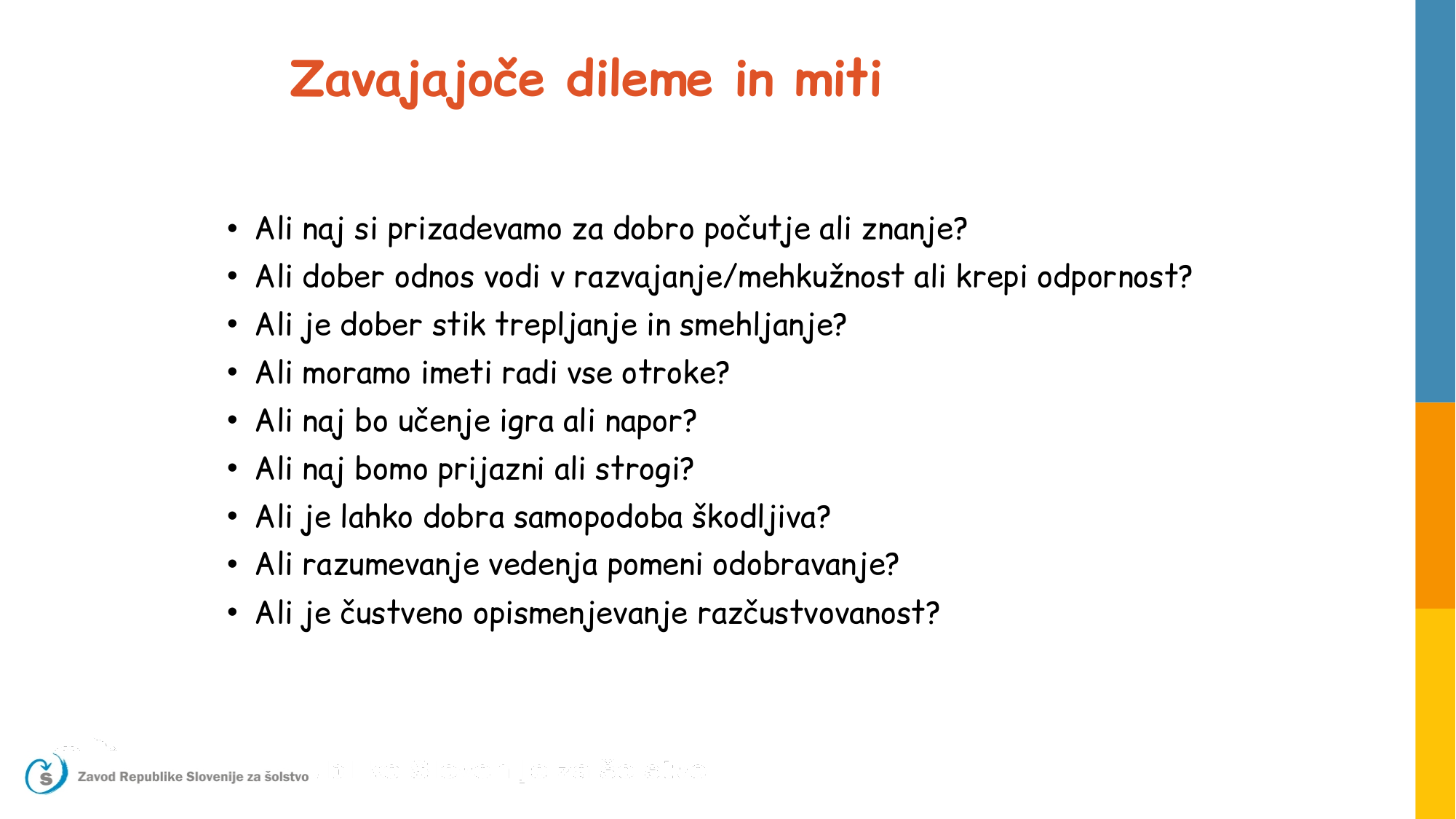

# Zavajajoče dileme in miti

Ali naj si prizadevamo za dobro počutje ali znanje?
Ali dober odnos vodi v razvajanje/mehkužnost ali krepi odpornost?
Ali je dober stik trepljanje in smehljanje?
Ali moramo imeti radi vse otroke?
Ali naj bo učenje igra ali napor?
Ali naj bomo prijazni ali strogi?
Ali je lahko dobra samopodoba škodljiva?
Ali razumevanje vedenja pomeni odobravanje?
Ali je čustveno opismenjevanje razčustvovanost?